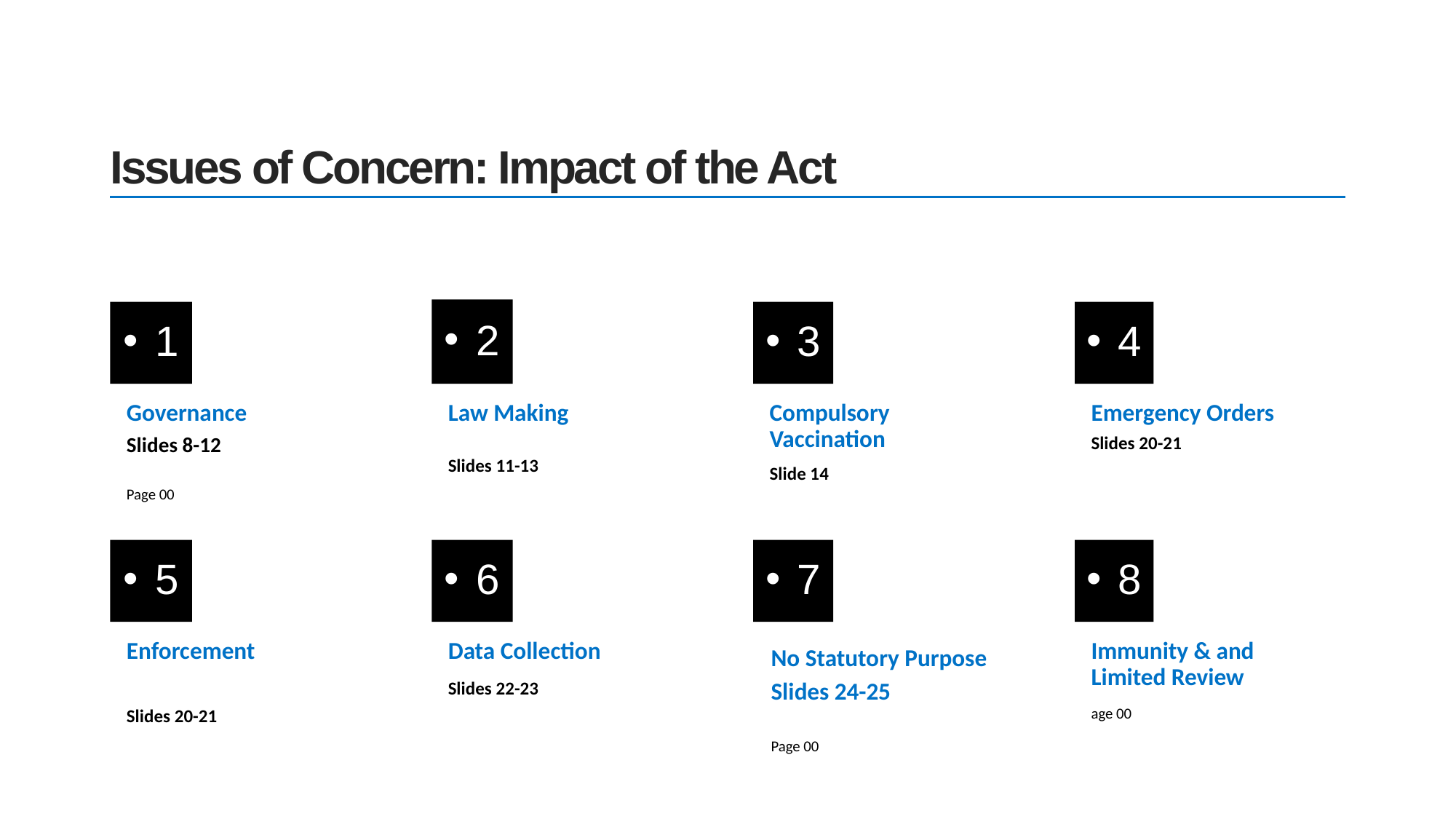

# Issues of Concern: Impact of the Act
2
Governance
Slides 8-12
Page 00
1
Law Making
Slides 11-13

Compulsory Vaccination
Slide 14

3
Emergency Orders
Slides 20-21

4
Enforcement
Slides 20-21
5
Data Collection
Slides 22-23

6
7
Immunity & and Limited Review
age 00

8
No Statutory Purpose
Slides 24-25
Page 00